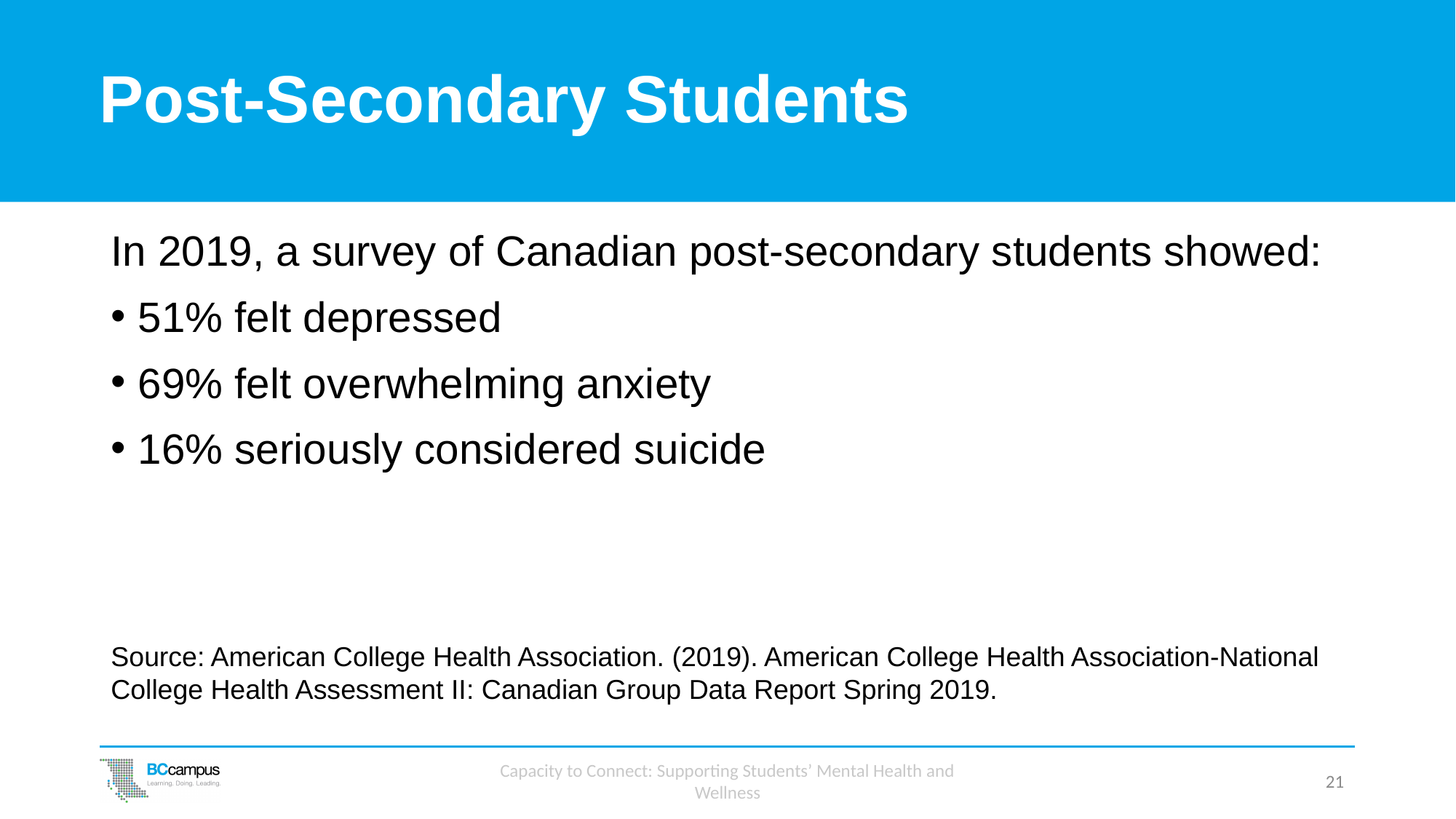

# Post-Secondary Students
In 2019, a survey of Canadian post-secondary students showed:
51% felt depressed
69% felt overwhelming anxiety
16% seriously considered suicide
Source: American College Health Association. (2019). American College Health Association-National College Health Assessment II: Canadian Group Data Report Spring 2019.
Capacity to Connect: Supporting Students’ Mental Health and Wellness